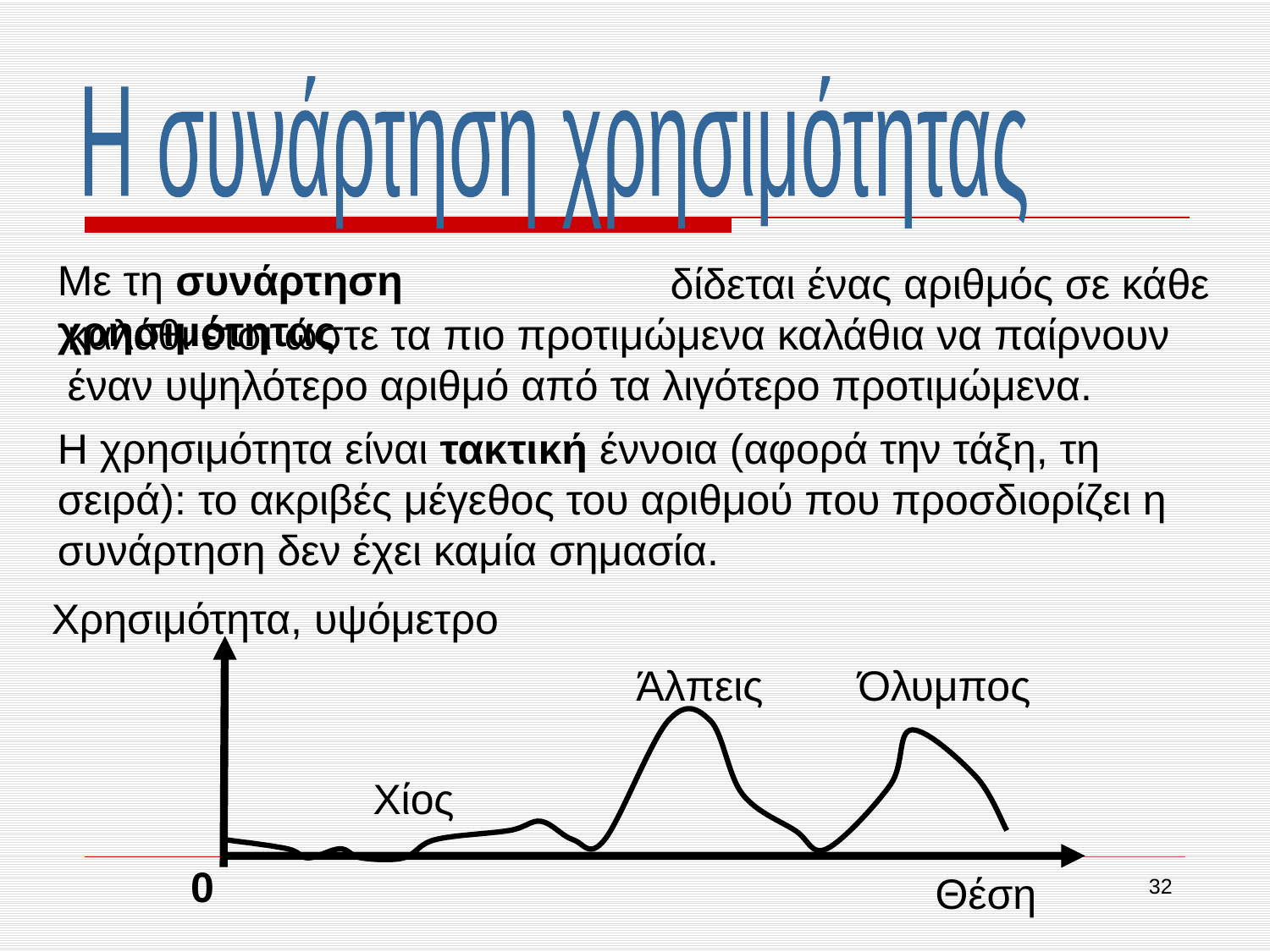

Η συνάρτηση χρησιμότητας
Με τη συνάρτηση χρησιμότητας
				        δίδεται ένας αριθμός σε κάθε καλάθι έτσι ώστε τα πιο προτιμώμενα καλάθια να παίρνουν έναν υψηλότερο αριθμό από τα λιγότερο προτιμώμενα.
Η χρησιμότητα είναι τακτική έννοια (αφορά την τάξη, τη σειρά): το ακριβές μέγεθος του αριθμού που προσδιορίζει η συνάρτηση δεν έχει καμία σημασία.

Χρησιμότητα, υψόμετρο

Άλπεις        Όλυμπος

Χίος
0

Θέση
32